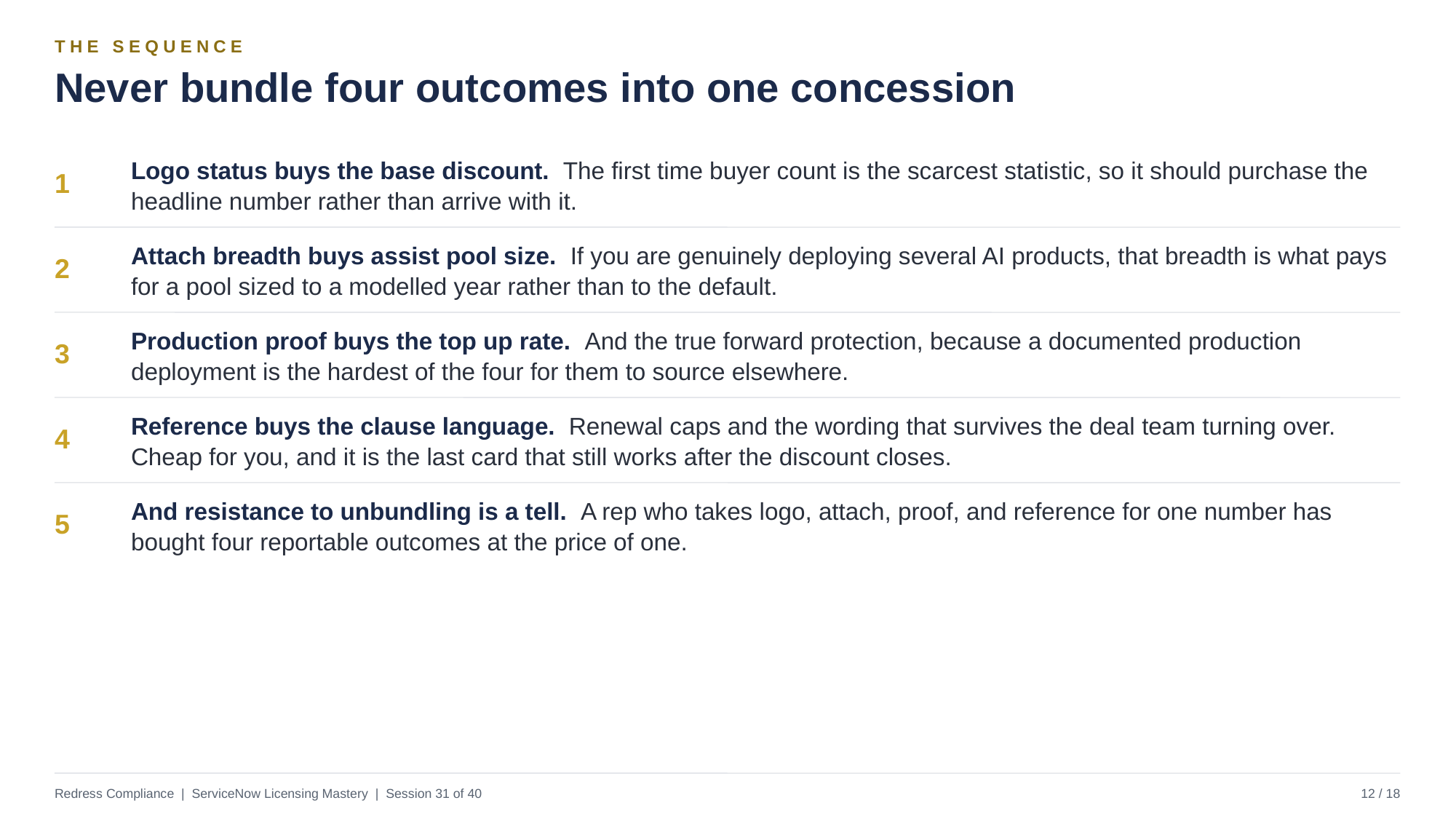

THE SEQUENCE
Never bundle four outcomes into one concession
Logo status buys the base discount.  The first time buyer count is the scarcest statistic, so it should purchase the headline number rather than arrive with it.
1

Attach breadth buys assist pool size.  If you are genuinely deploying several AI products, that breadth is what pays for a pool sized to a modelled year rather than to the default.
2

Production proof buys the top up rate.  And the true forward protection, because a documented production deployment is the hardest of the four for them to source elsewhere.
3

Reference buys the clause language.  Renewal caps and the wording that survives the deal team turning over. Cheap for you, and it is the last card that still works after the discount closes.
4

And resistance to unbundling is a tell.  A rep who takes logo, attach, proof, and reference for one number has bought four reportable outcomes at the price of one.
5

Redress Compliance  |  ServiceNow Licensing Mastery  |  Session 31 of 40
12 / 18